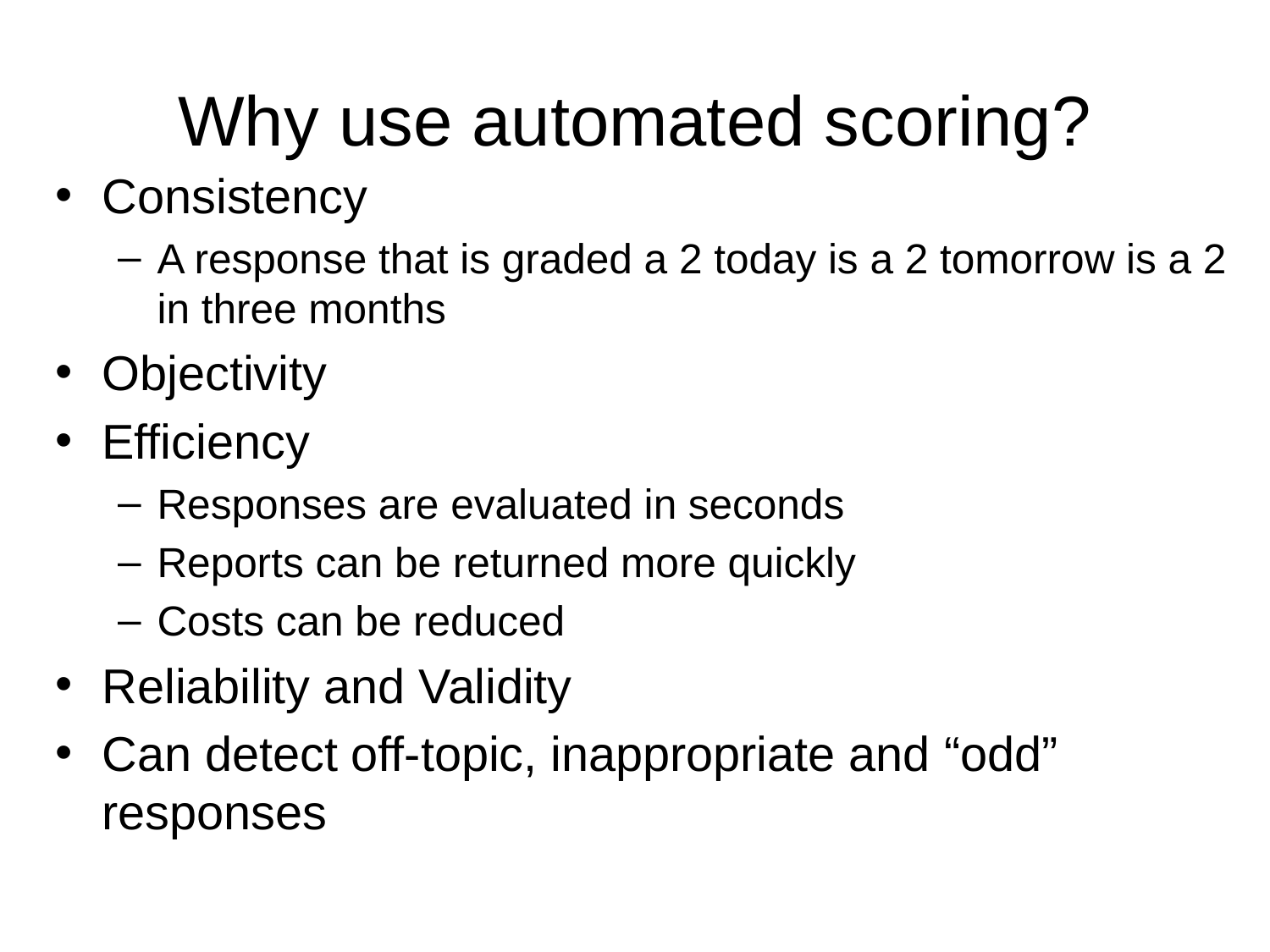

# Why use automated scoring?
Consistency
A response that is graded a 2 today is a 2 tomorrow is a 2 in three months
Objectivity
Efficiency
Responses are evaluated in seconds
Reports can be returned more quickly
Costs can be reduced
Reliability and Validity
Can detect off-topic, inappropriate and “odd” responses